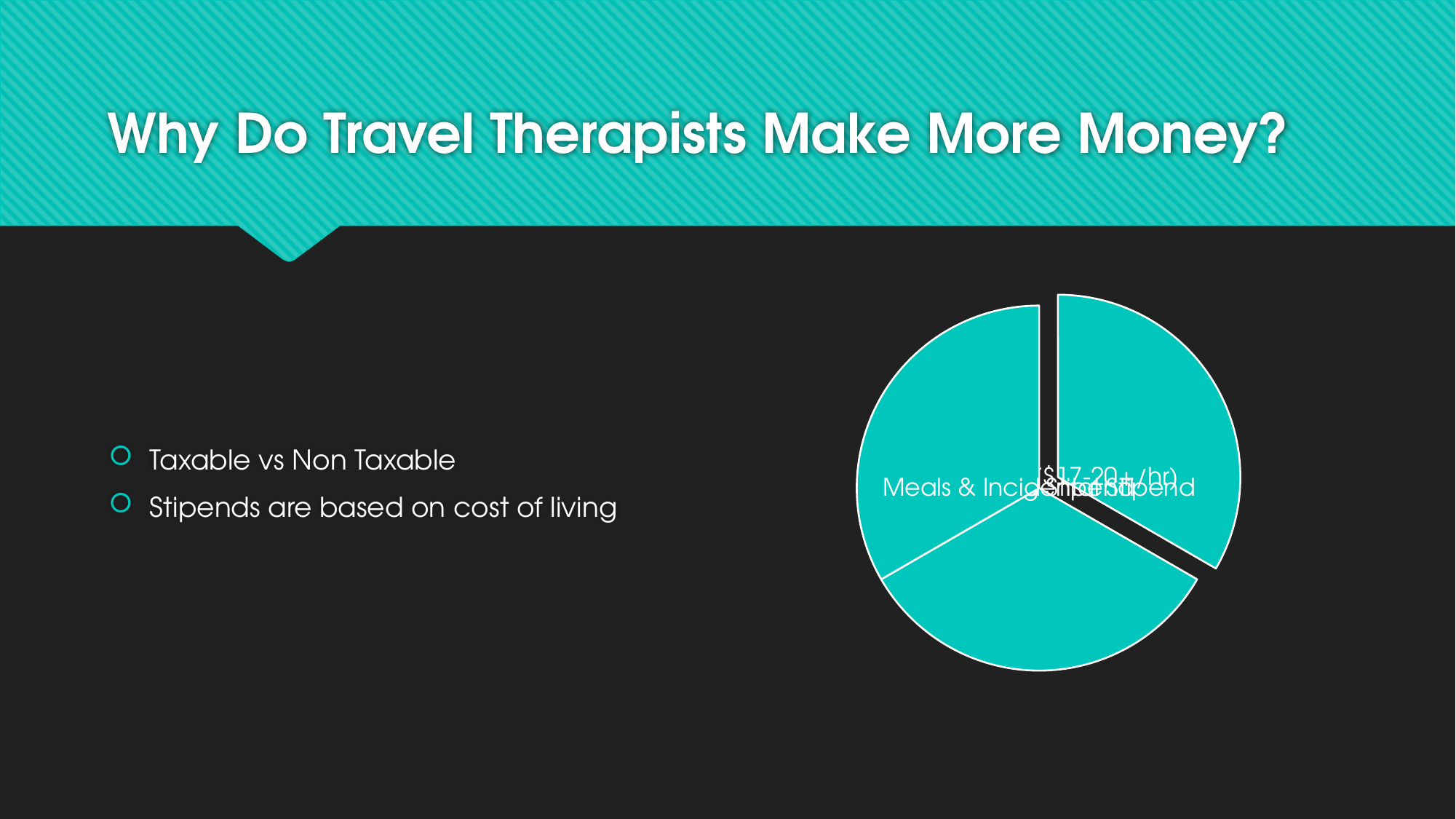

# Why Do Travel Therapists Make More Money?
Taxable vs Non Taxable
Stipends are based on cost of living
Taxable ($17-20+/hr)
Lodging Stipend
Meals & Incidental Stipend